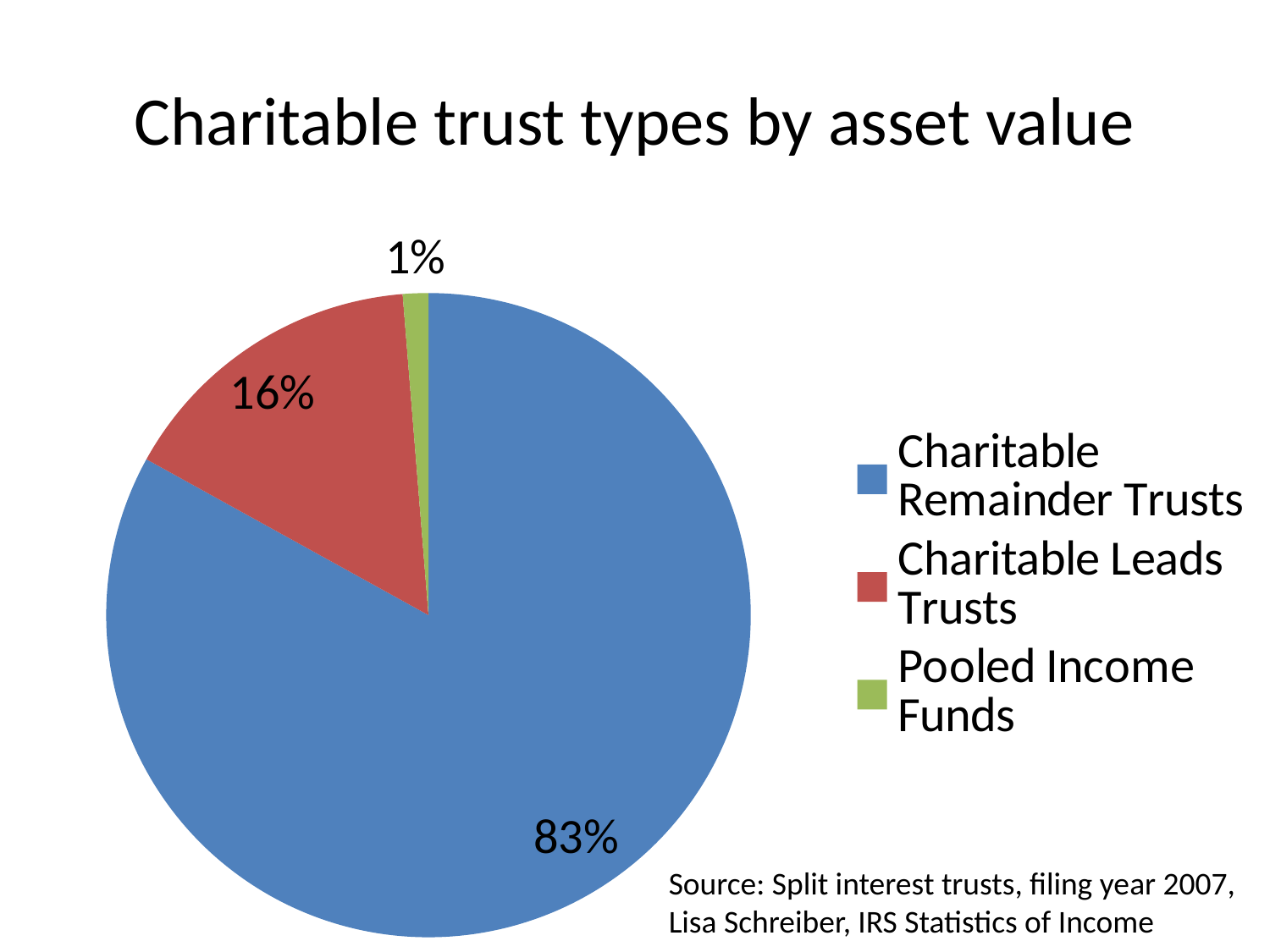

# Charitable trust types by asset value

### Chart

| Category |  |
|---|---|
| Charitable Remainder Trusts | 95821559.0 |
| Charitable Leads Trusts | 18093904.0 |
| Pooled Income Funds | 1476493.0 |
Source: Split interest trusts, filing year 2007, Lisa Schreiber, IRS Statistics of Income